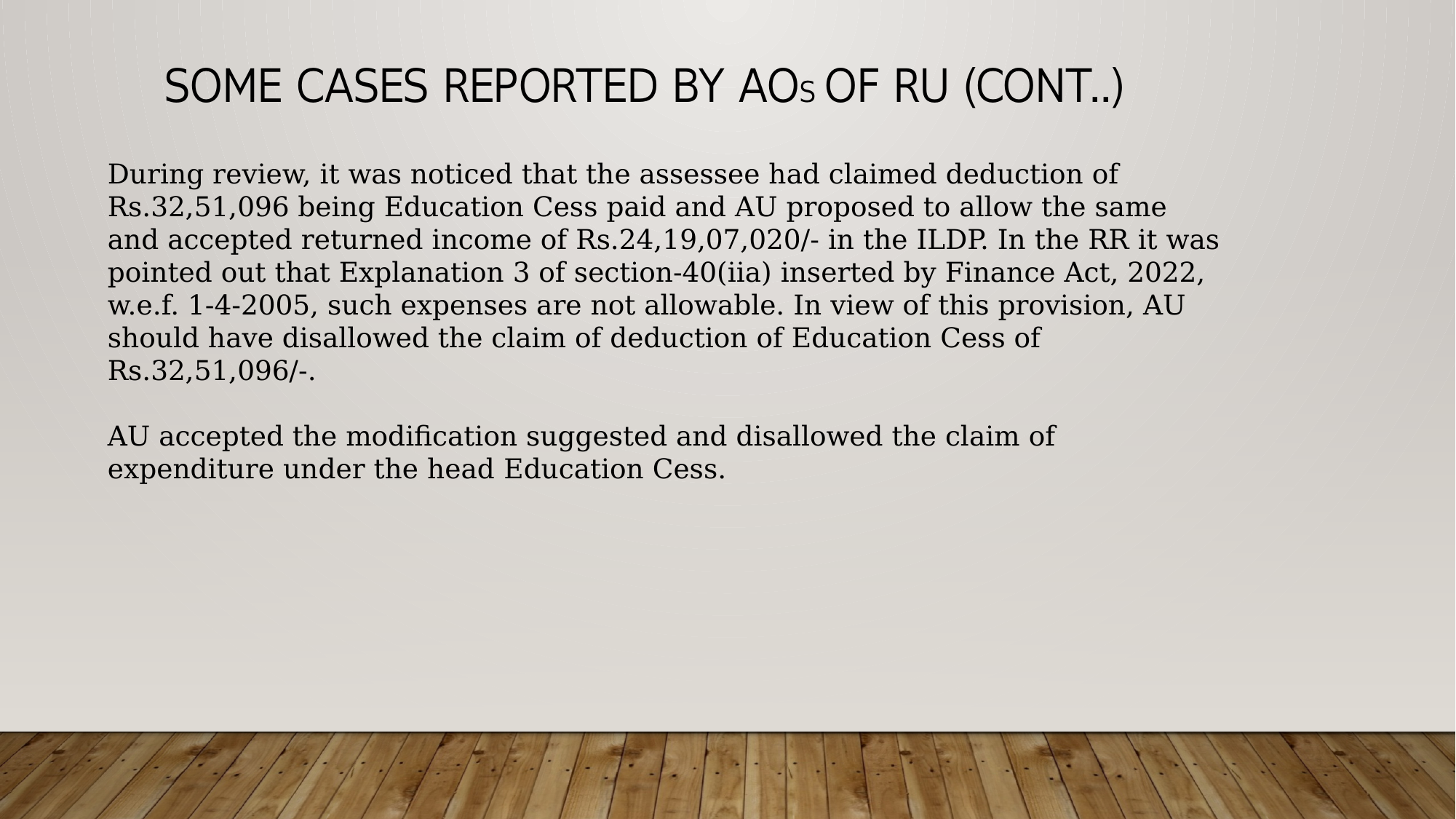

Some Cases reported by Aos of ru (Cont..)

During review, it was noticed that the assessee had claimed deduction of Rs.32,51,096 being Education Cess paid and AU proposed to allow the same and accepted returned income of Rs.24,19,07,020/- in the ILDP. In the RR it was pointed out that Explanation 3 of section-40(iia) inserted by Finance Act, 2022, w.e.f. 1-4-2005, such expenses are not allowable. In view of this provision, AU should have disallowed the claim of deduction of Education Cess of Rs.32,51,096/-.

AU accepted the modification suggested and disallowed the claim of expenditure under the head Education Cess.